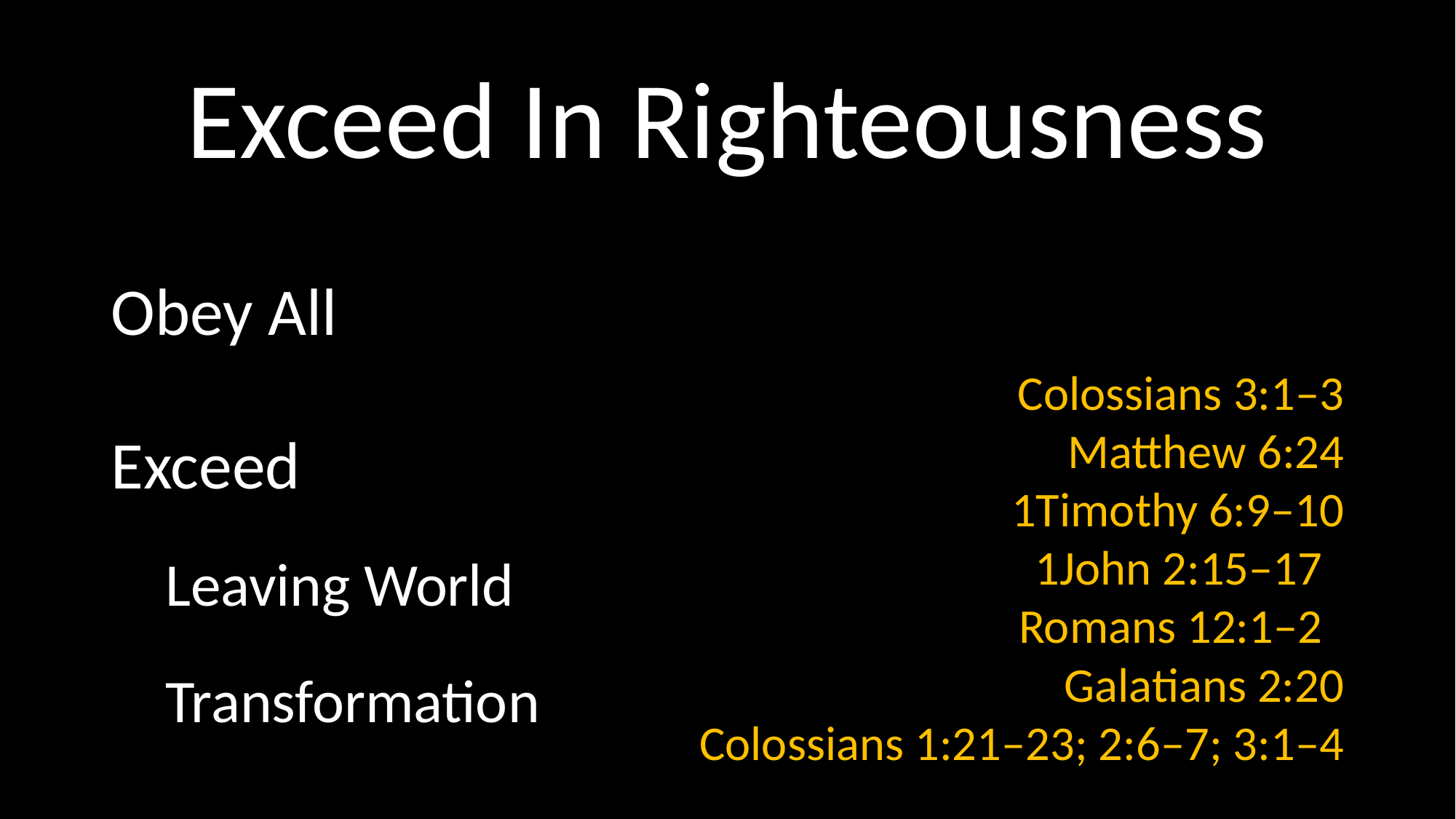

# Exceed In Righteousness
Colossians 3:1–3
Matthew 6:24
1Timothy 6:9–10
1John 2:15–17
Romans 12:1–2
Galatians 2:20
Colossians 1:21–23; 2:6–7; 3:1–4
Obey All
Exceed
Leaving World
Transformation